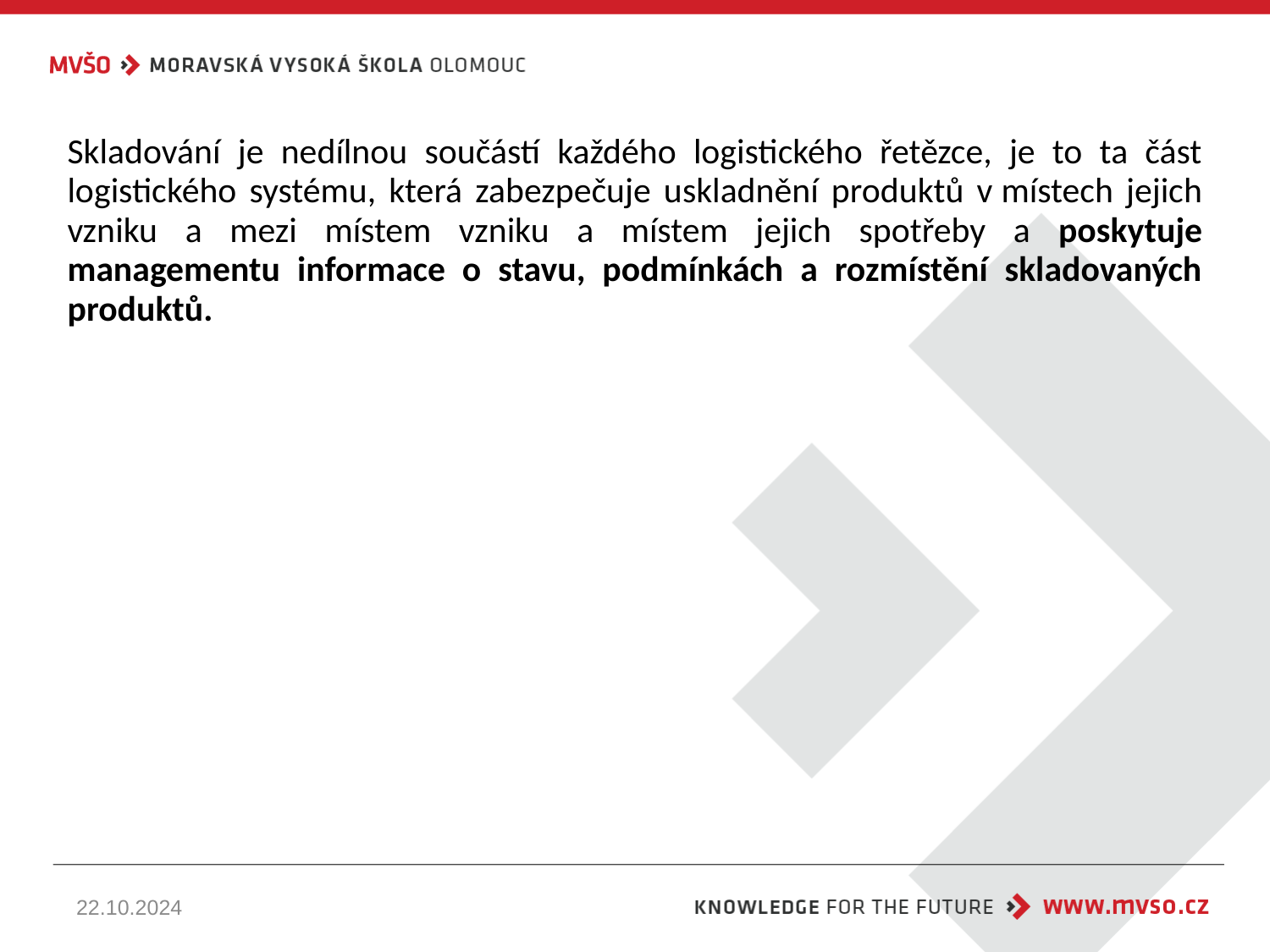

Skladování je nedílnou součástí každého logistického řetězce, je to ta část logistického systému, která zabezpečuje uskladnění produktů v místech jejich vzniku a mezi místem vzniku a místem jejich spotřeby a poskytuje managementu informace o stavu, podmínkách a rozmístění skladovaných produktů.
22.10.2024